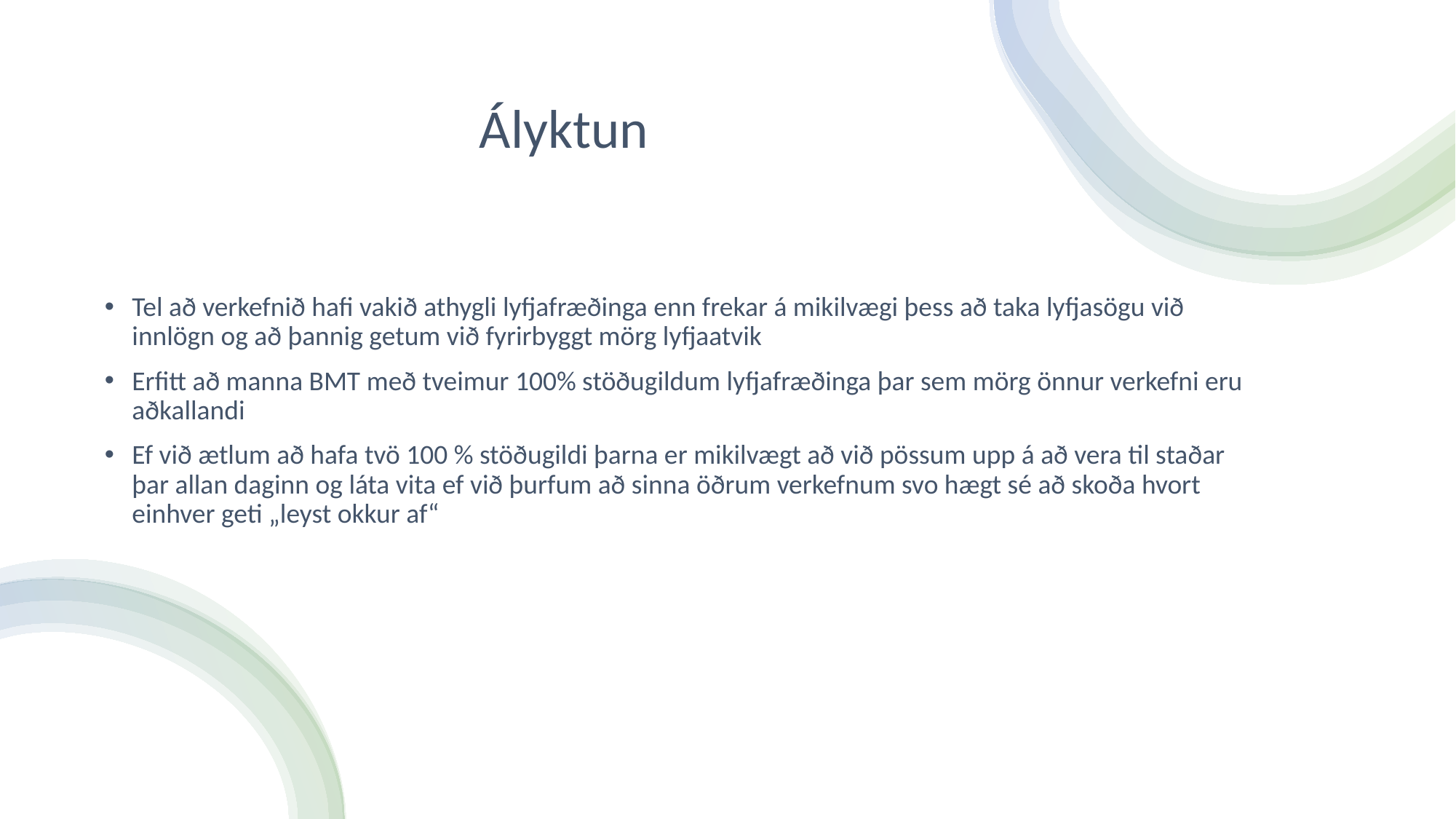

# Ályktun

Tel að verkefnið hafi vakið athygli lyfjafræðinga enn frekar á mikilvægi þess að taka lyfjasögu við innlögn og að þannig getum við fyrirbyggt mörg lyfjaatvik
Erfitt að manna BMT með tveimur 100% stöðugildum lyfjafræðinga þar sem mörg önnur verkefni eru aðkallandi
Ef við ætlum að hafa tvö 100 % stöðugildi þarna er mikilvægt að við pössum upp á að vera til staðar þar allan daginn og láta vita ef við þurfum að sinna öðrum verkefnum svo hægt sé að skoða hvort einhver geti „leyst okkur af“